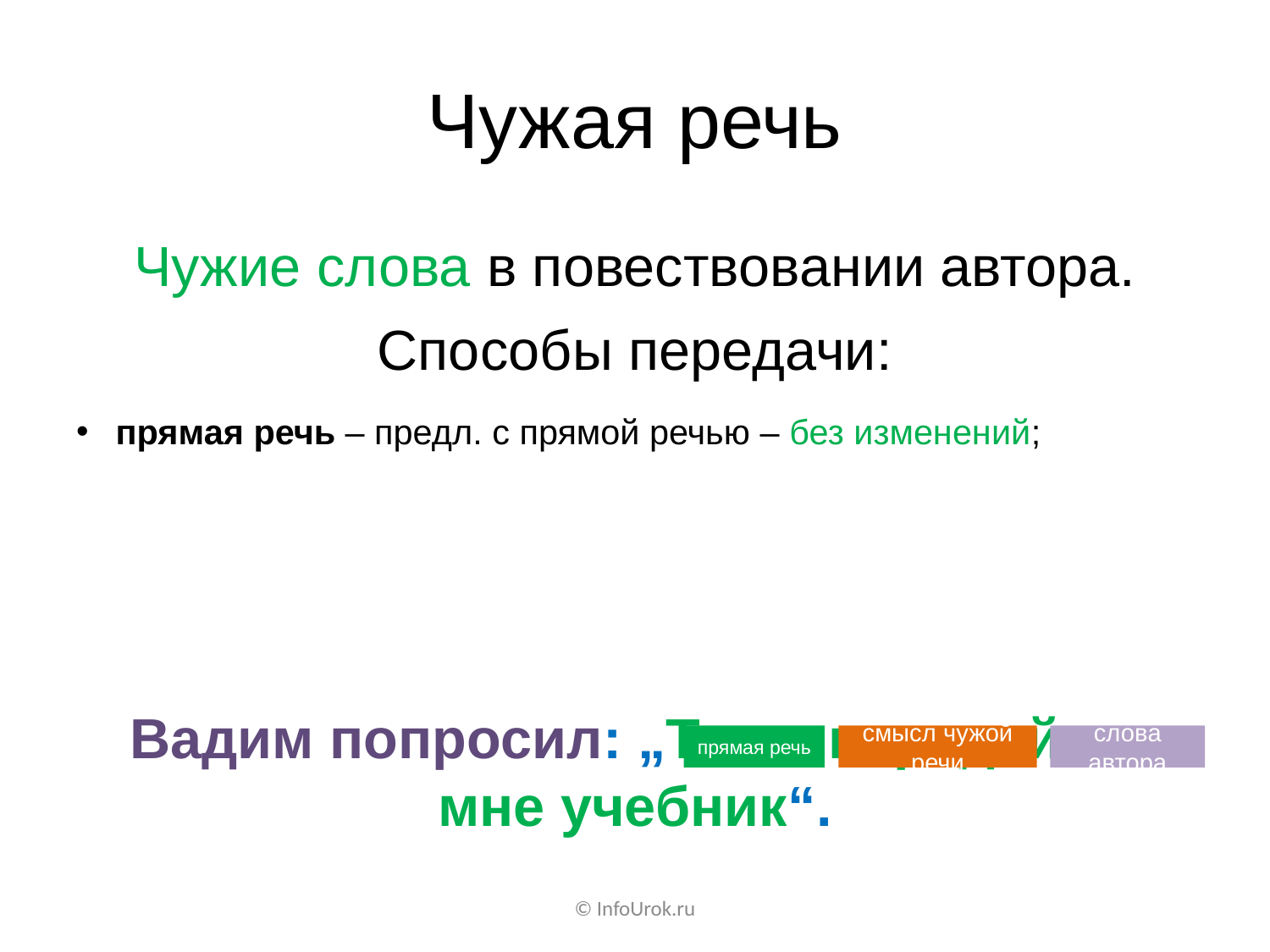

# Чужая речь
Чужие слова в повествовании автора.
Способы передачи:
прямая речь – предл. с прямой речью – без изменений;
прямая речь
смысл чужой речи
слова автора
Вадим попросил: „Таня, передай-ка мне учебник“.
© InfoUrok.ru